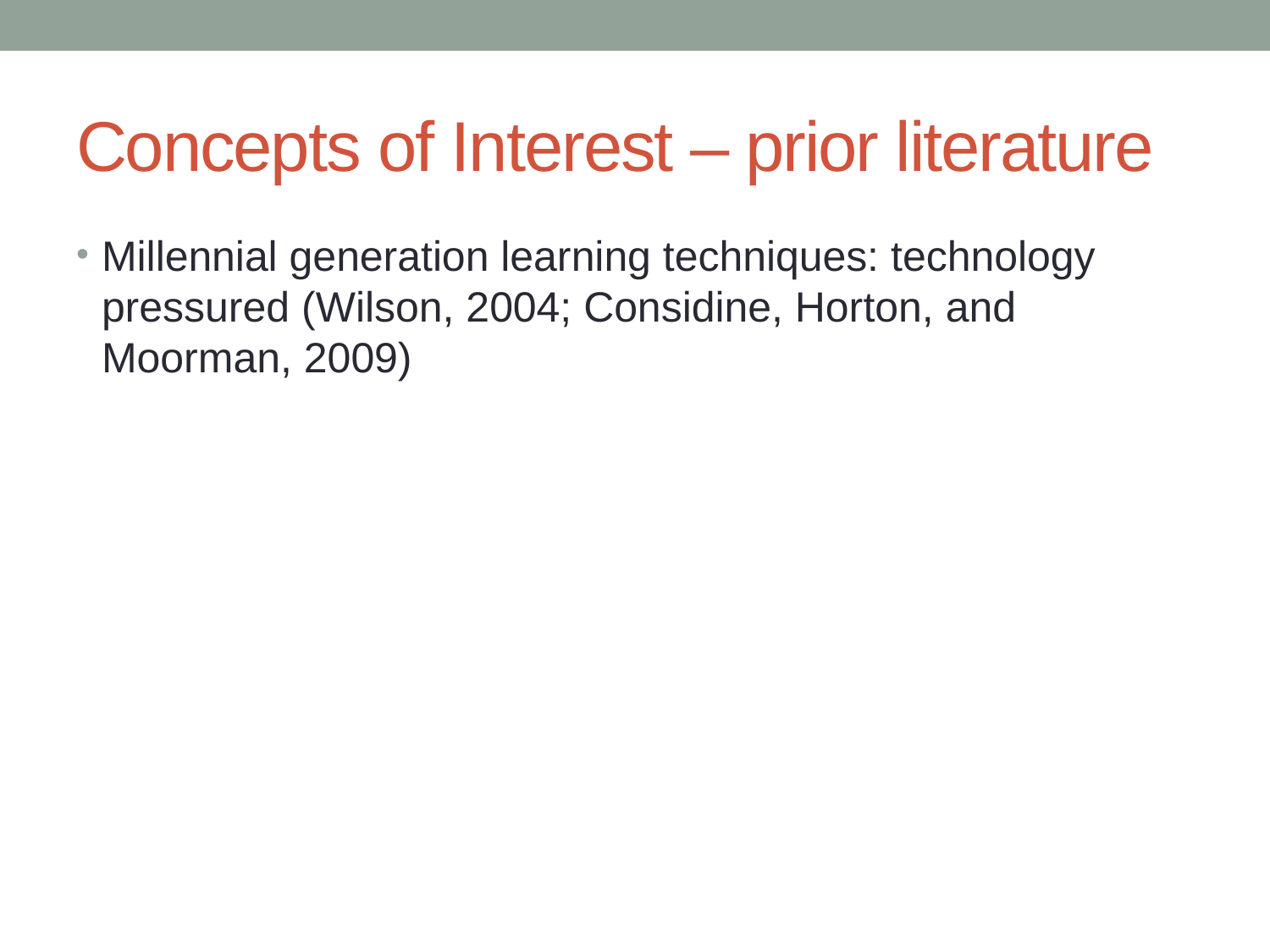

# Concepts of Interest – prior literature
Millennial generation learning techniques: technology pressured (Wilson, 2004; Considine, Horton, and Moorman, 2009)